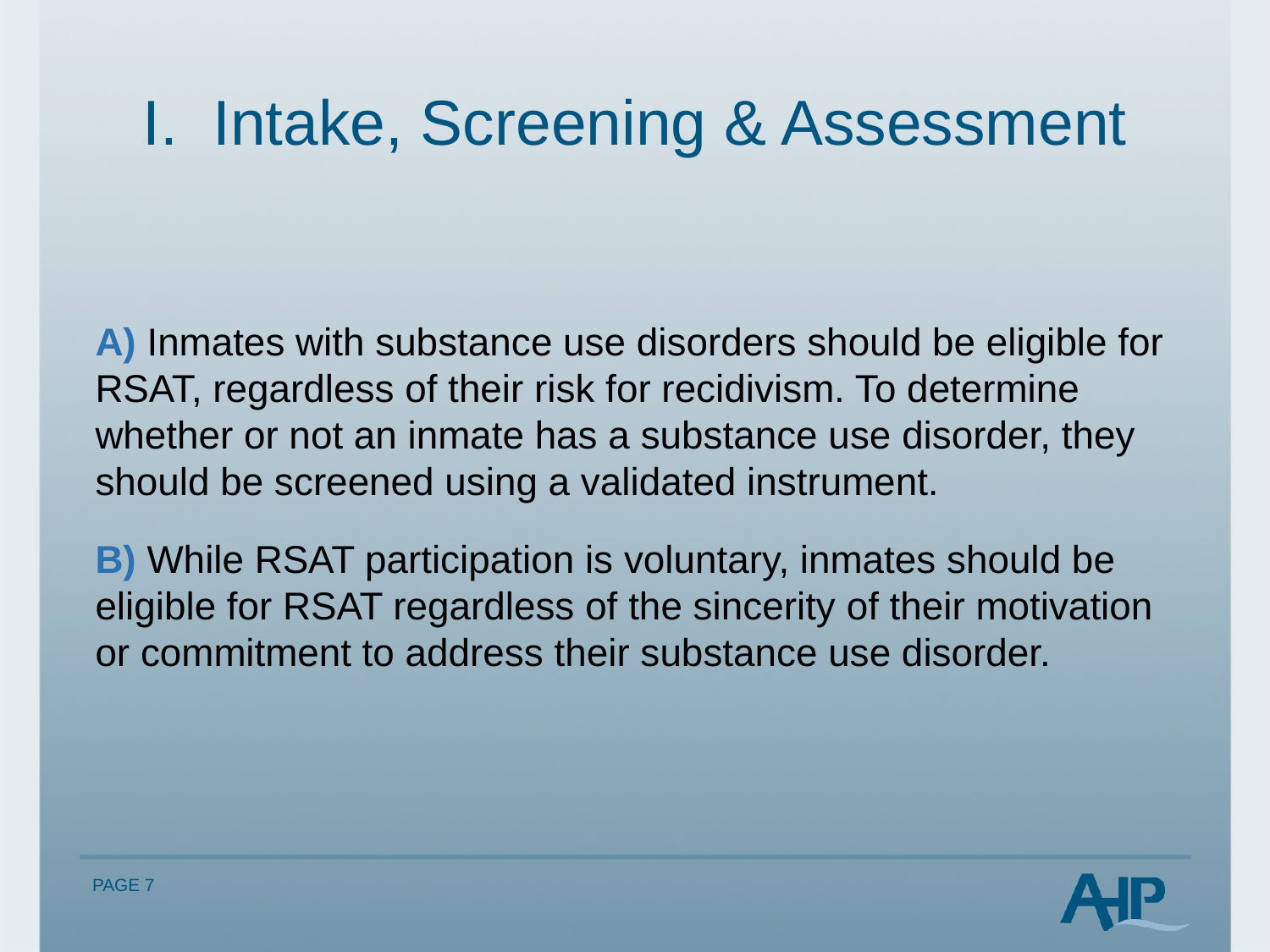

# I.  Intake, Screening & Assessment
A) Inmates with substance use disorders should be eligible for RSAT, regardless of their risk for recidivism. To determine whether or not an inmate has a substance use disorder, they should be screened using a validated instrument.
B) While RSAT participation is voluntary, inmates should be eligible for RSAT regardless of the sincerity of their motivation or commitment to address their substance use disorder.